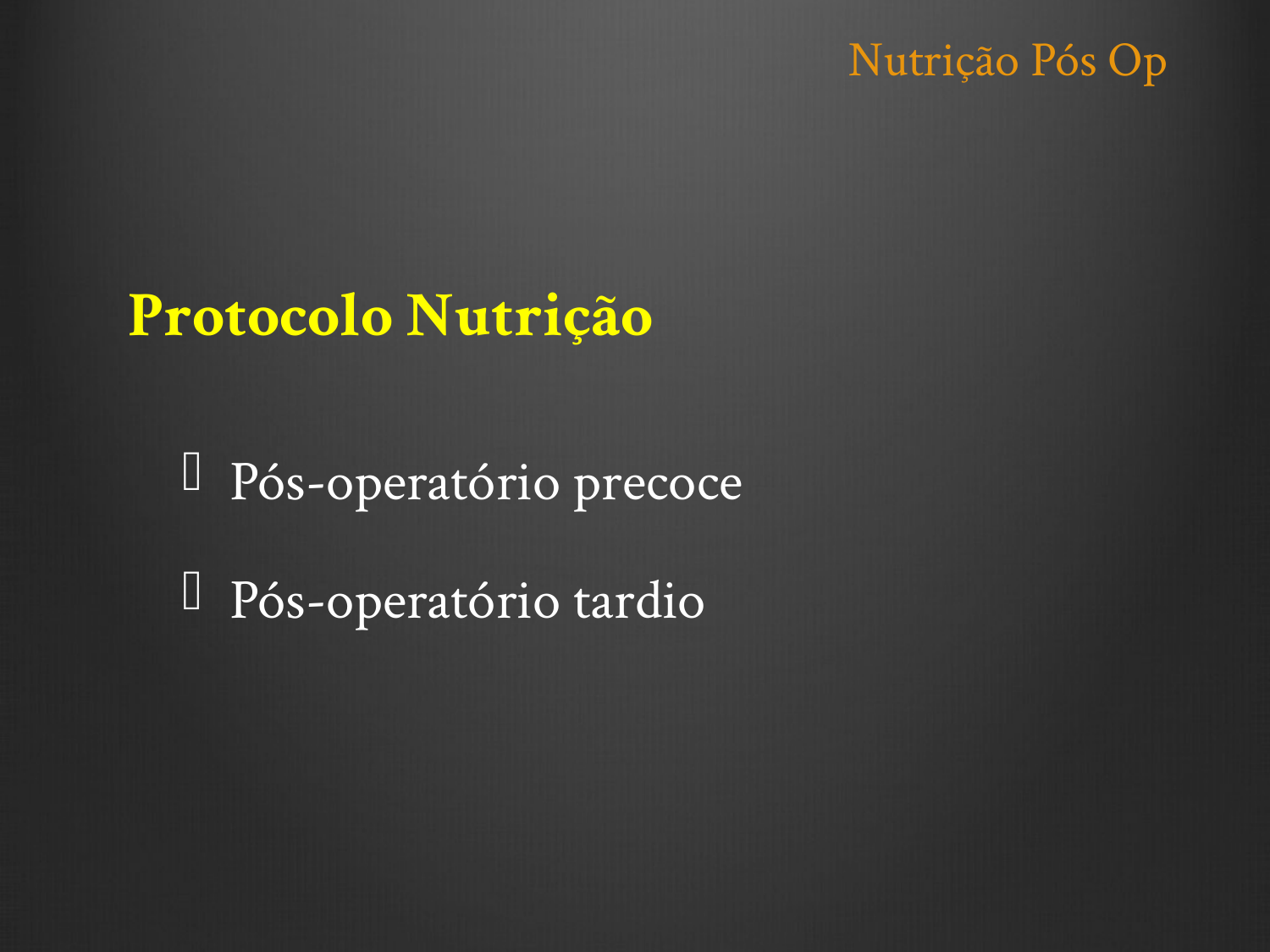

Nutrição Pós Op
# Protocolo Nutrição

Pós-operatório precoce
Pós-operatório tardio